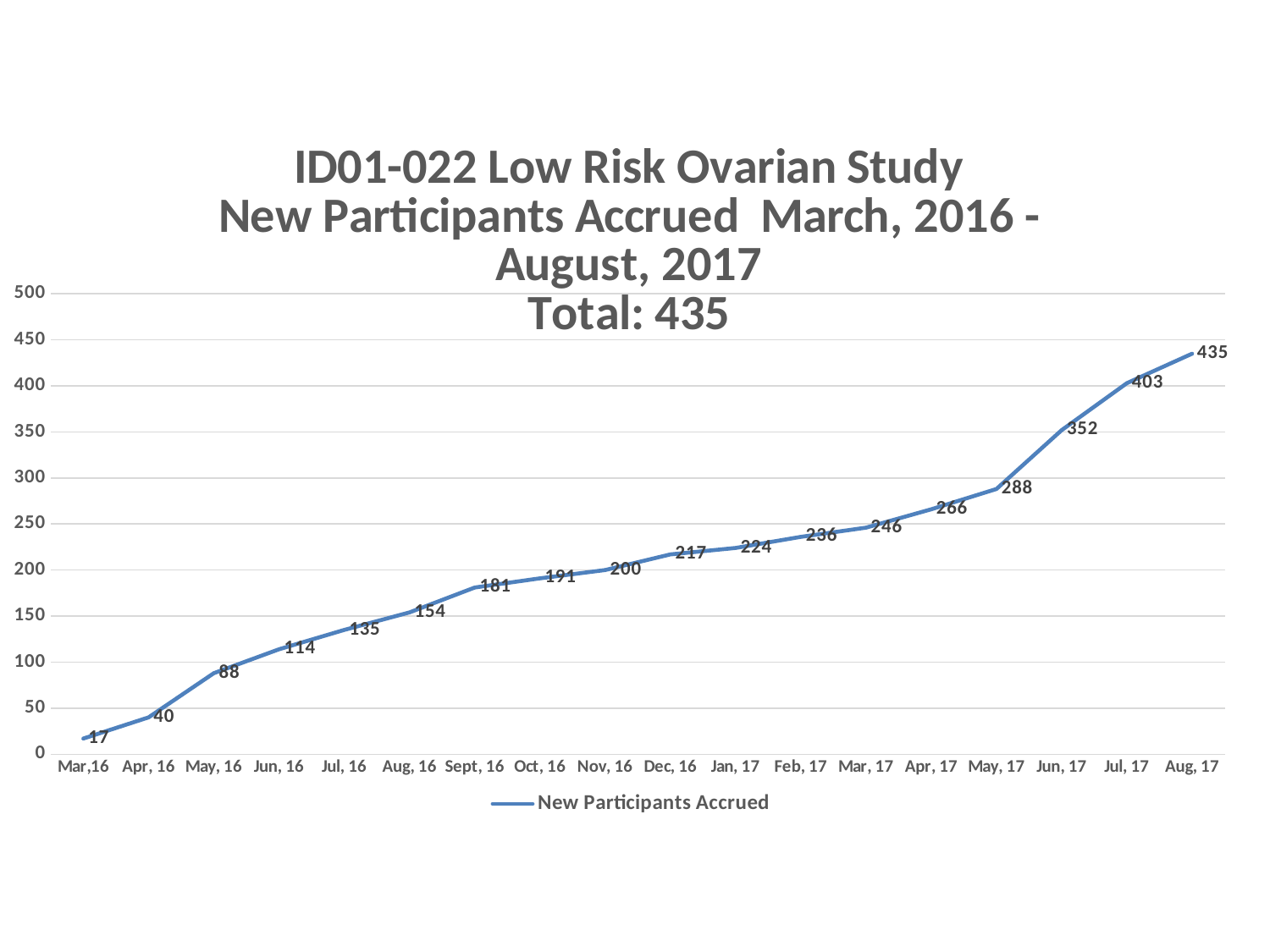

### Chart: ID01-022 Low Risk Ovarian Study
New Participants Accrued  March, 2016 - August, 2017
Total: 435

| Category | New Participants Accrued |
|---|---|
| Mar,16 | 17.0 |
| Apr, 16 | 40.0 |
| May, 16 | 88.0 |
| Jun, 16 | 114.0 |
| Jul, 16 | 135.0 |
| Aug, 16 | 154.0 |
| Sept, 16 | 181.0 |
| Oct, 16 | 191.0 |
| Nov, 16 | 200.0 |
| Dec, 16 | 217.0 |
| Jan, 17 | 224.0 |
| Feb, 17 | 236.0 |
| Mar, 17 | 246.0 |
| Apr, 17 | 266.0 |
| May, 17 | 288.0 |
| Jun, 17 | 352.0 |
| Jul, 17 | 403.0 |
| Aug, 17 | 435.0 |